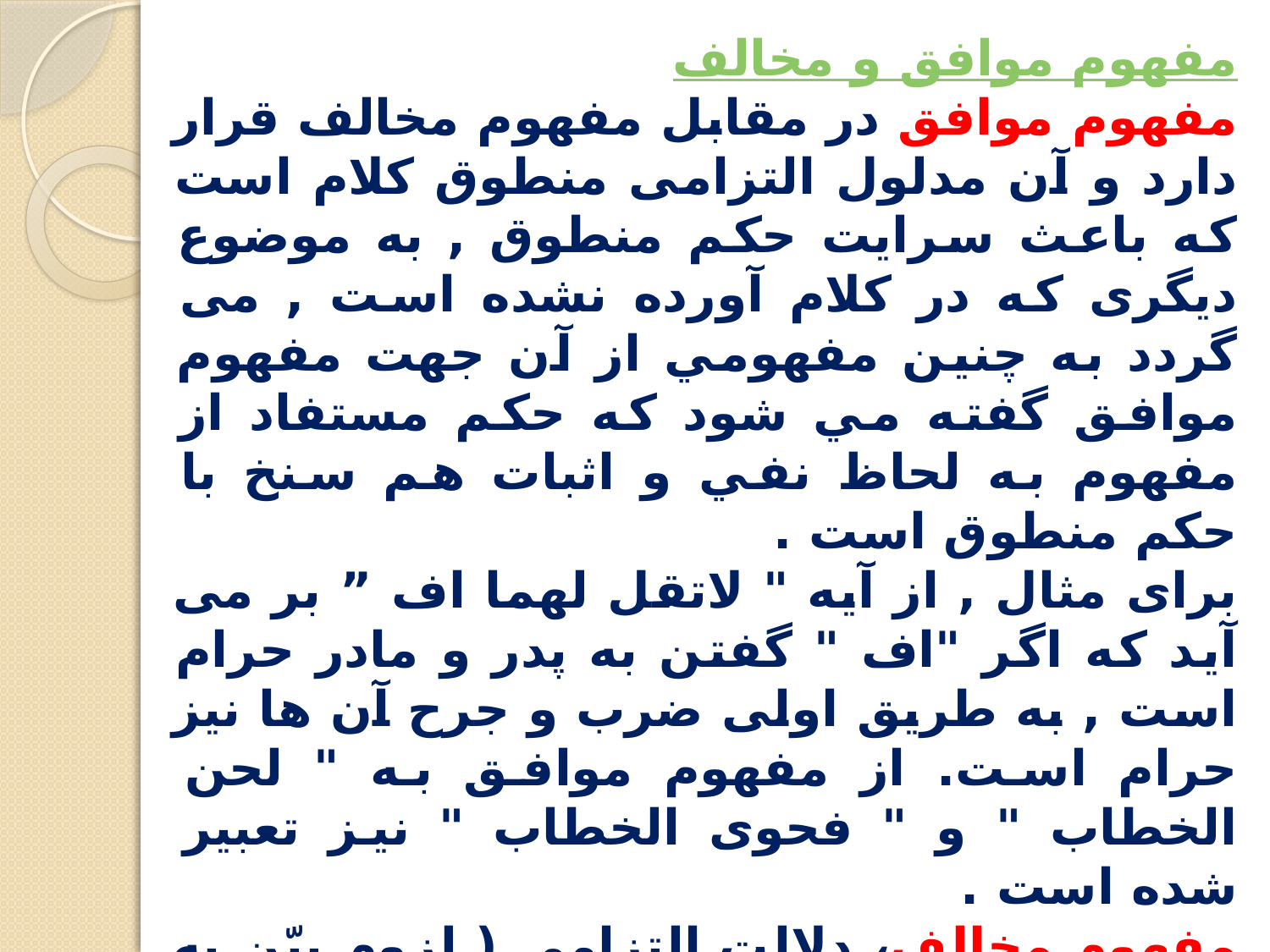

مفهوم موافق و مخالف
مفهوم موافق در مقابل مفهوم مخالف قرار دارد و آن مدلول التزامى منطوق کلام است که باعث سرايت حکم منطوق , به موضوع ديگرى که در کلام آورده نشده است , مى گردد به چنين مفهومي از آن جهت مفهوم موافق گفته مي شود که حکم مستفاد از مفهوم به لحاظ نفي و اثبات هم سنخ با حکم منطوق است .
براى مثال , از آيه " لاتقل لهما اف ” بر مى آيد که اگر "اف " گفتن به پدر و مادر حرام است , به طريق اولى ضرب و جرح آن ها نيز حرام است. از مفهوم موافق به " لحن الخطاب " و " فحوى الخطاب " نيز تعبير شده است .
مفهوم مخالف، دلالت التزامى ( لزوم بيّن به معناى اخص) منطوق کلام است بر انتفاى طبيعى حکم از موضوع مقيد , هنگامى که قيد موضوع منتفى باشد؛ مانند: اگر آب کر باشد چيزى او را نجس نمى کند , مفهوم مخالف آن اين است که: اگر آب کر نباشد و با شى ء نجس برخورد کند نجس مى شود .